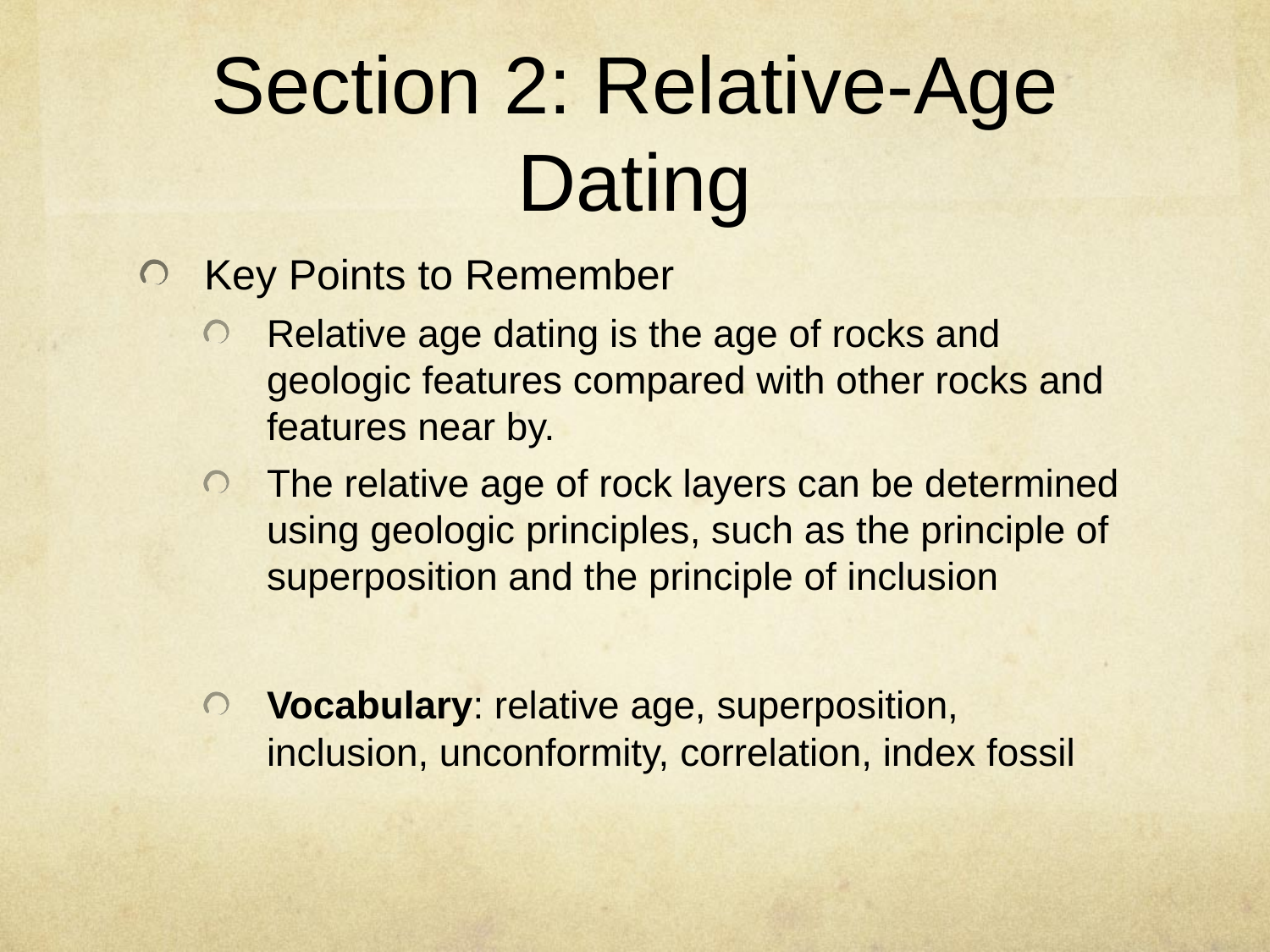

# Section 2: Relative-Age Dating
Key Points to Remember
Relative age dating is the age of rocks and geologic features compared with other rocks and features near by.
The relative age of rock layers can be determined using geologic principles, such as the principle of superposition and the principle of inclusion

Vocabulary: relative age, superposition, inclusion, unconformity, correlation, index fossil